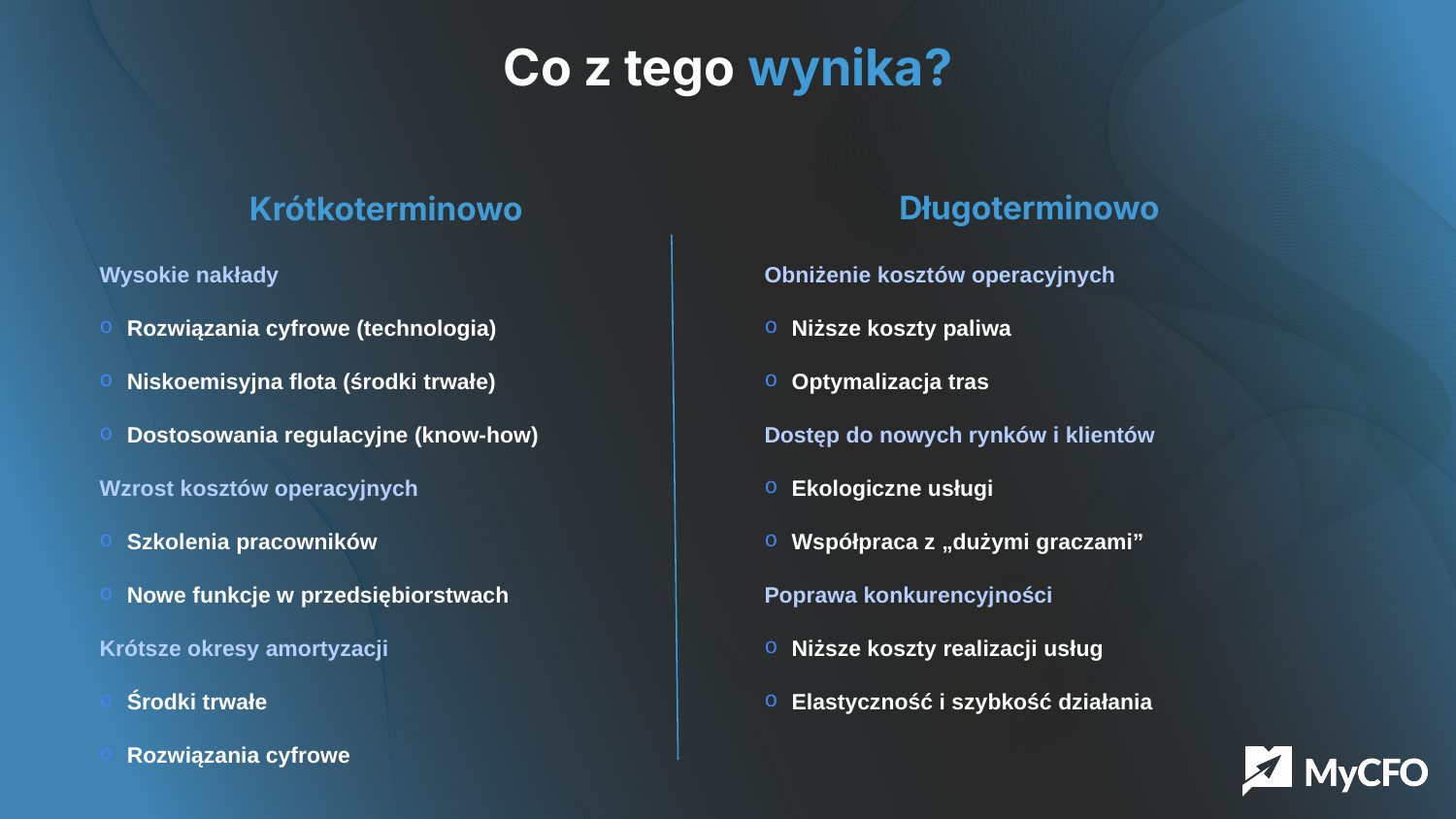

# Co z tego wynika?
Długoterminowo
Krótkoterminowo
Wysokie nakłady

Rozwiązania cyfrowe (technologia)

Niskoemisyjna flota (środki trwałe)

Dostosowania regulacyjne (know-how)

Wzrost kosztów operacyjnych

Szkolenia pracowników

Nowe funkcje w przedsiębiorstwach

Krótsze okresy amortyzacji

Środki trwałe

Rozwiązania cyfrowe

Obniżenie kosztów operacyjnych

Niższe koszty paliwa

Optymalizacja tras

Dostęp do nowych rynków i klientów

Ekologiczne usługi

Współpraca z „dużymi graczami”

Poprawa konkurencyjności

Niższe koszty realizacji usług

Elastyczność i szybkość działania